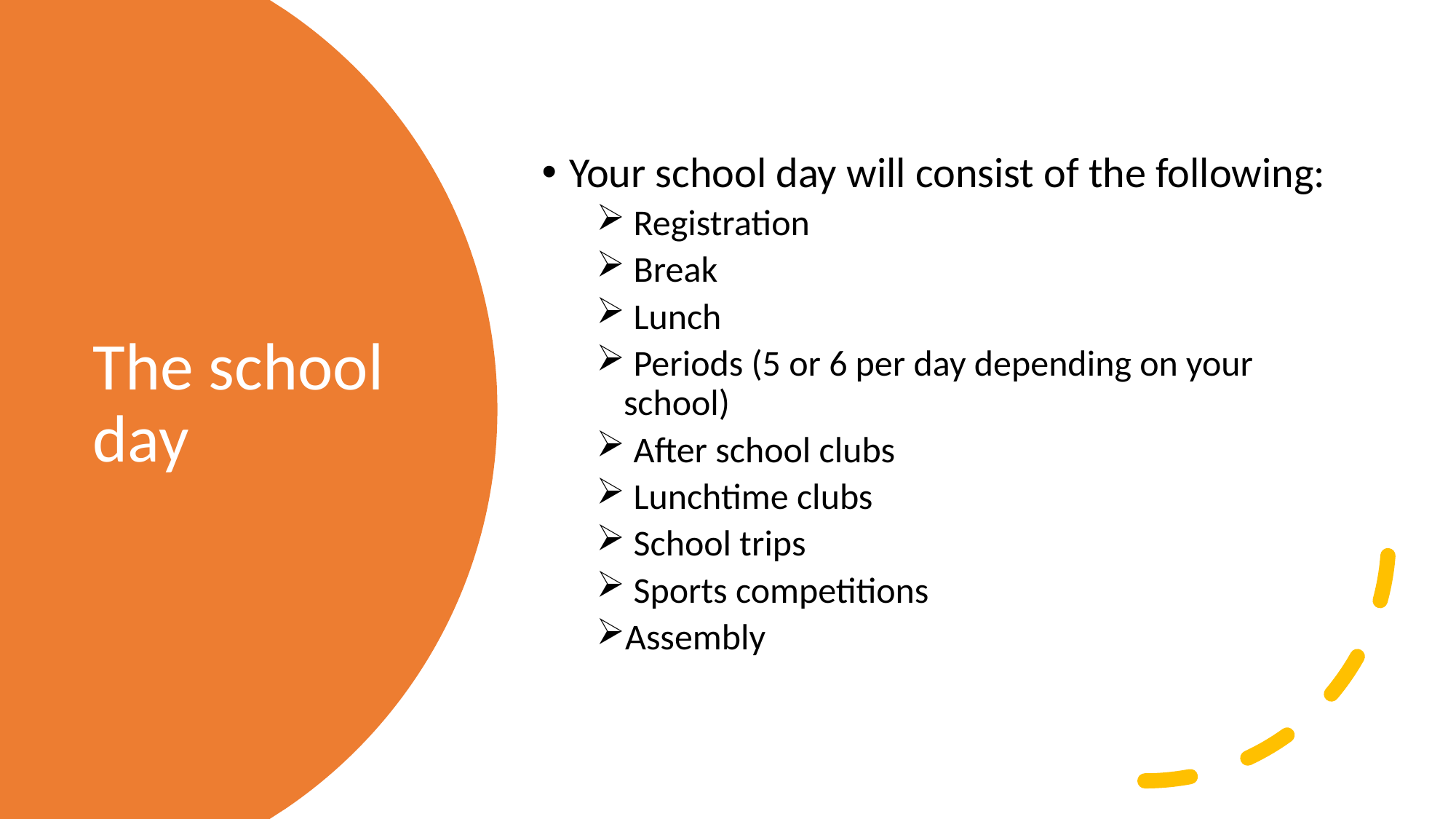

Your school day will consist of the following:
 Registration
 Break
 Lunch
 Periods (5 or 6 per day depending on your school)
 After school clubs
 Lunchtime clubs
 School trips
 Sports competitions
Assembly
# The school day